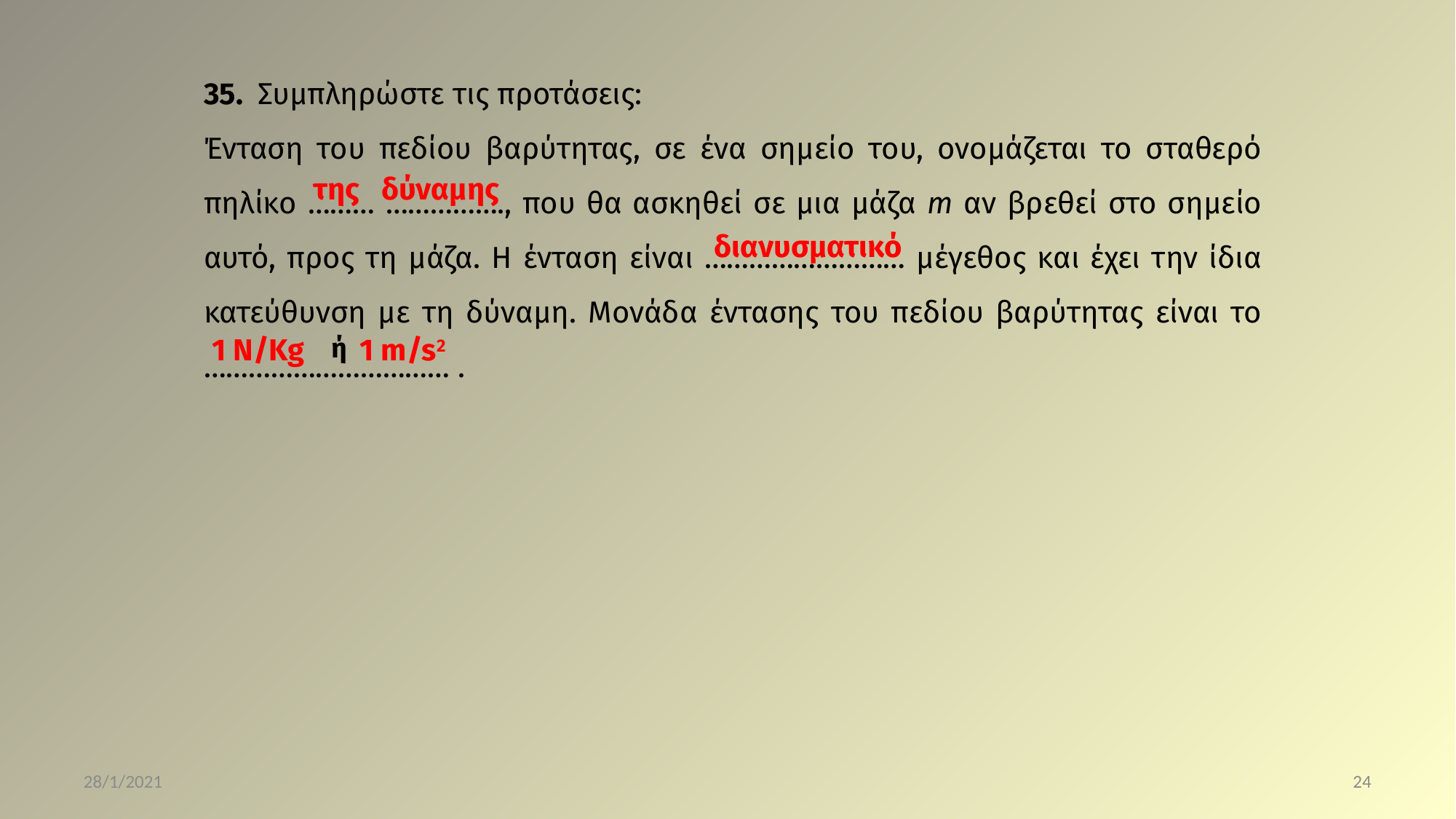

35.  Συμπληρώστε τις προτάσεις:
Ένταση του πεδίου βαρύτητας, σε ένα σημείο του, ονομάζεται το σταθερό πηλίκο ……… ……………., που θα ασκηθεί σε μια μάζα m αν βρεθεί στο σημείο αυτό, προς τη μάζα. Η ένταση είναι ……………………… μέγεθος και έχει την ίδια κατεύθυνση με τη δύναμη. Μονάδα έντασης του πεδίου βαρύτητας είναι το …………………………… .
ή
της   δύναμης
διανυσματικό
1 Ν/Kg        1 m/s2
28/1/2021
24